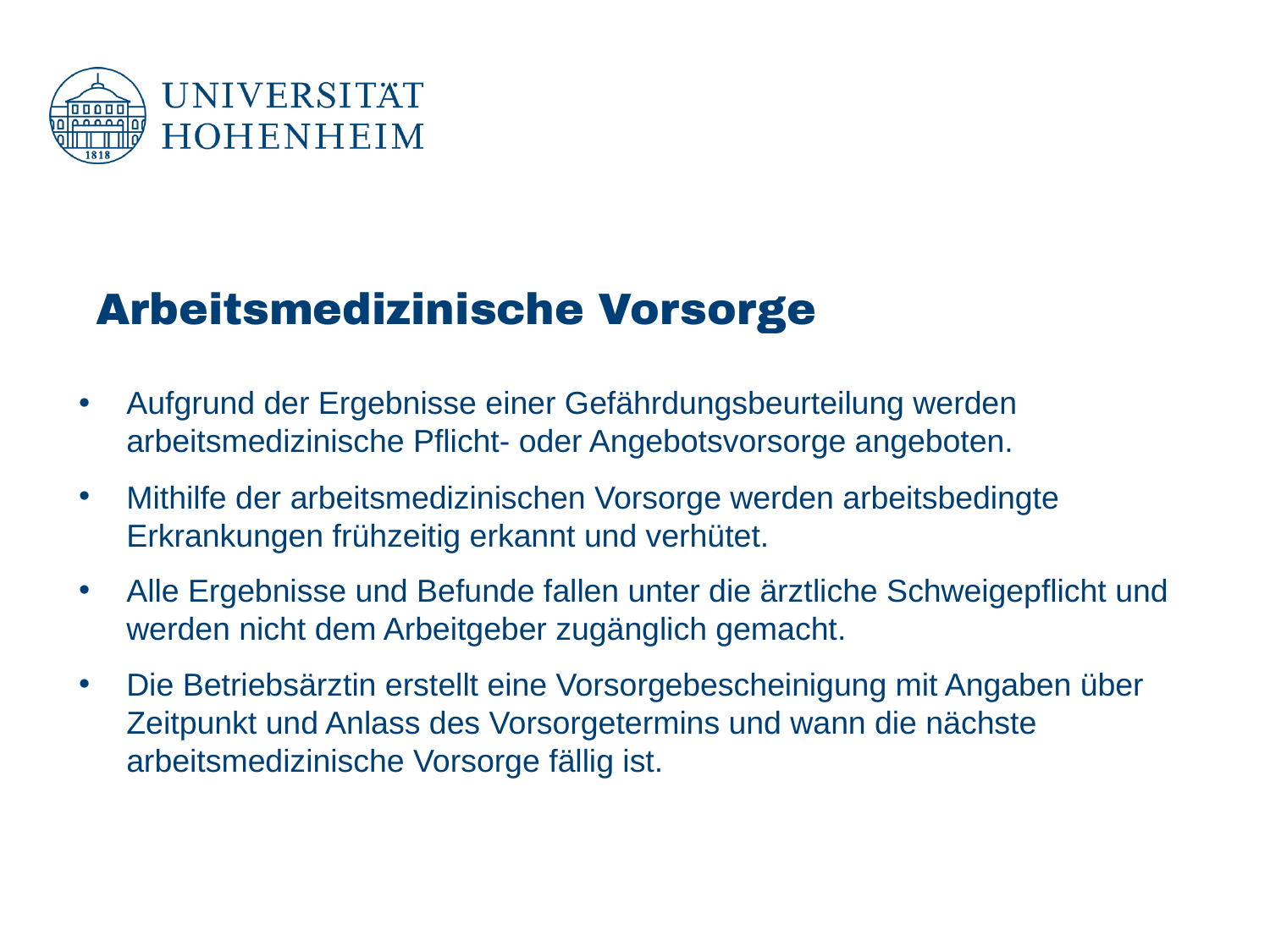

Arbeitsmedizinische Vorsorge
Aufgrund der Ergebnisse einer Gefährdungsbeurteilung werden arbeitsmedizinische Pflicht- oder Angebotsvorsorge angeboten.
Mithilfe der arbeitsmedizinischen Vorsorge werden arbeitsbedingte Erkrankungen frühzeitig erkannt und verhütet.
Alle Ergebnisse und Befunde fallen unter die ärztliche Schweigepflicht und werden nicht dem Arbeitgeber zugänglich gemacht.
Die Betriebsärztin erstellt eine Vorsorgebescheinigung mit Angaben über Zeitpunkt und Anlass des Vorsorgetermins und wann die nächste arbeitsmedizinische Vorsorge fällig ist.